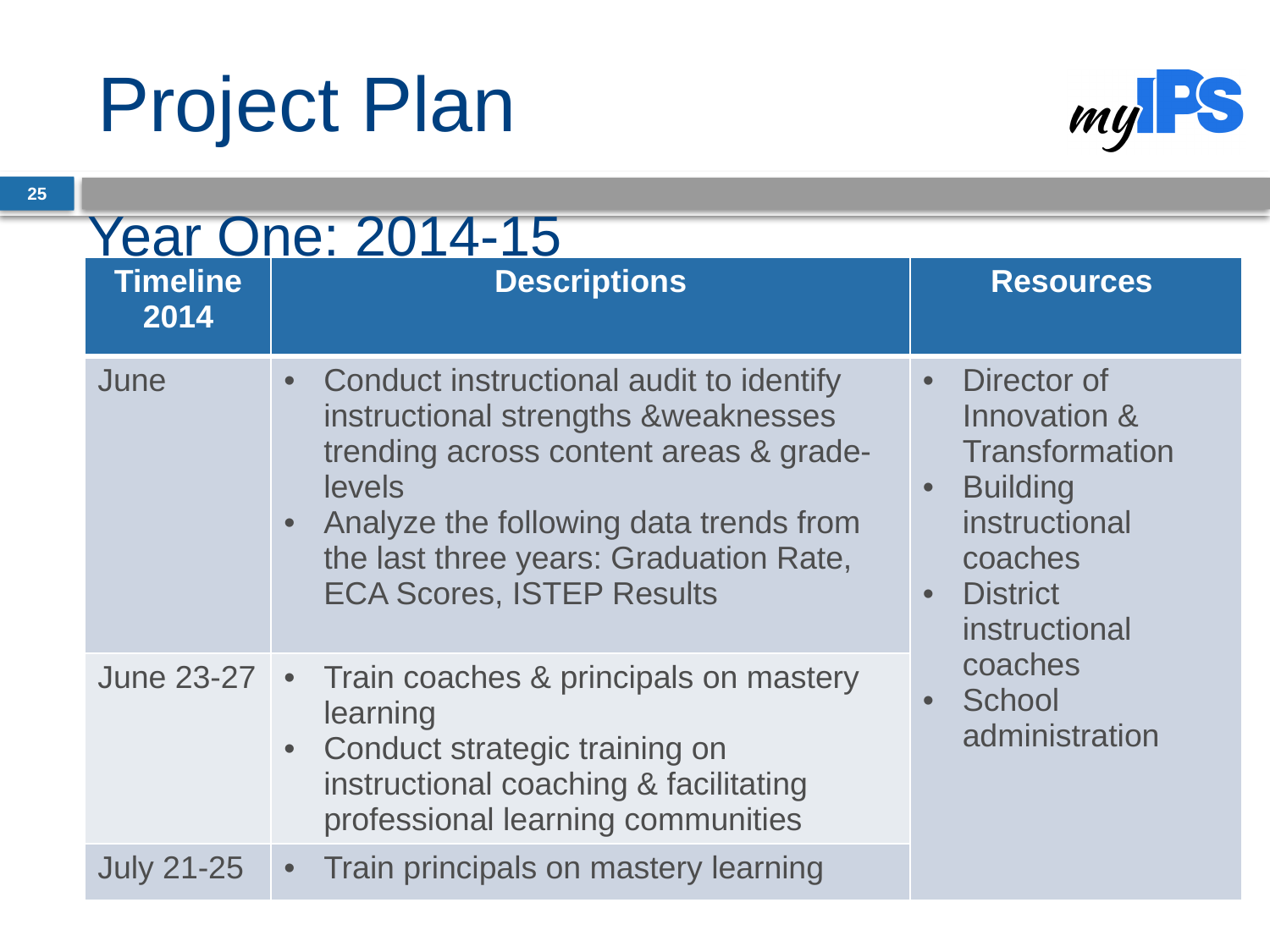

# Project Plan
25
Year One: 2014-15
| Timeline 2014 | Descriptions | Resources |
| --- | --- | --- |
| June | Conduct instructional audit to identify instructional strengths &weaknesses trending across content areas & grade-levels Analyze the following data trends from the last three years: Graduation Rate, ECA Scores, ISTEP Results | Director of Innovation & Transformation Building instructional coaches District instructional coaches School administration |
| June 23-27 | Train coaches & principals on mastery learning Conduct strategic training on instructional coaching & facilitating professional learning communities |  |
| July 21-25 | Train principals on mastery learning |  |